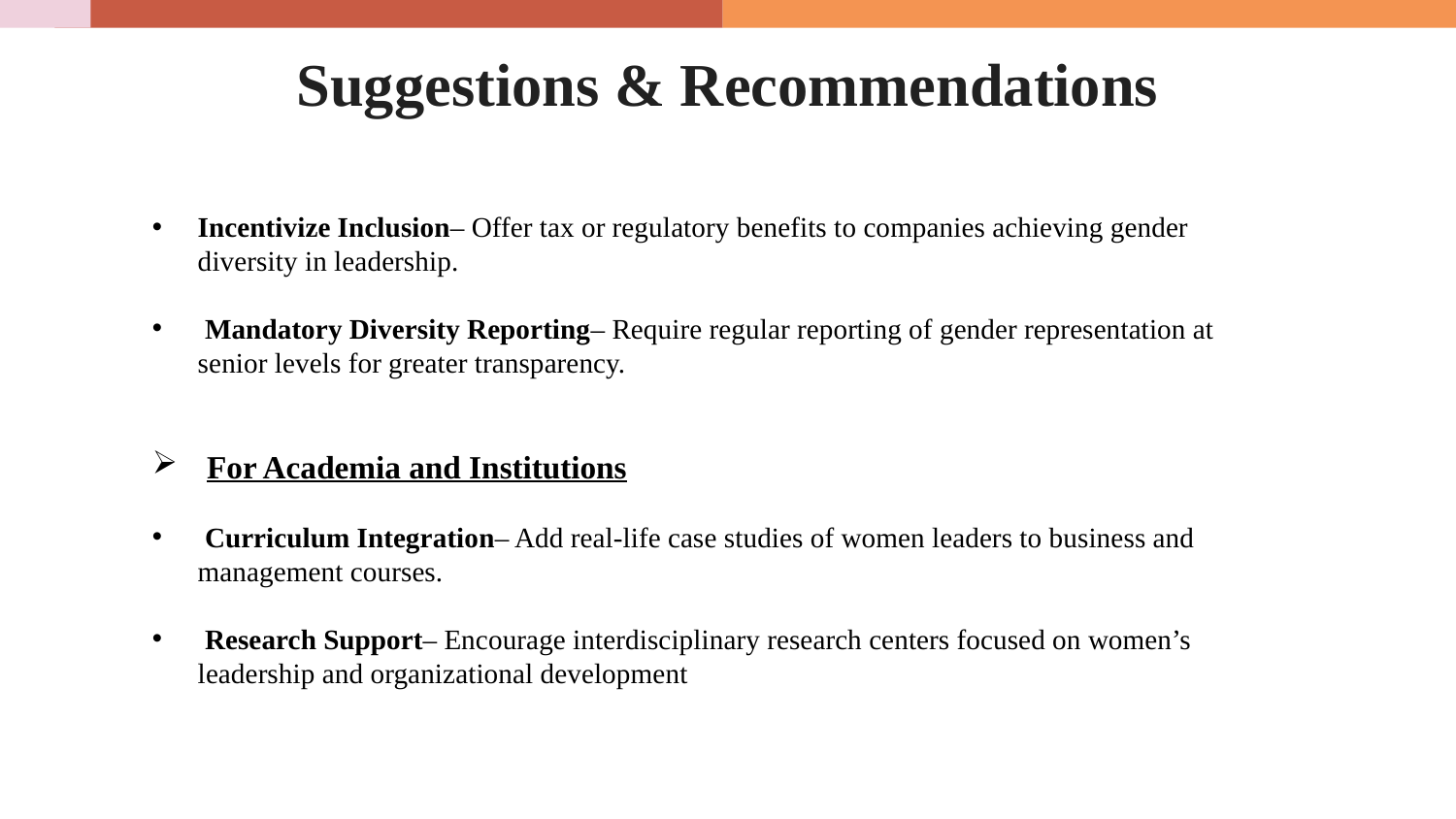

# Suggestions & Recommendations
Incentivize Inclusion– Offer tax or regulatory benefits to companies achieving gender diversity in leadership.

 Mandatory Diversity Reporting– Require regular reporting of gender representation at senior levels for greater transparency.

For Academia and Institutions

 Curriculum Integration– Add real-life case studies of women leaders to business and management courses.

 Research Support– Encourage interdisciplinary research centers focused on women’s leadership and organizational development